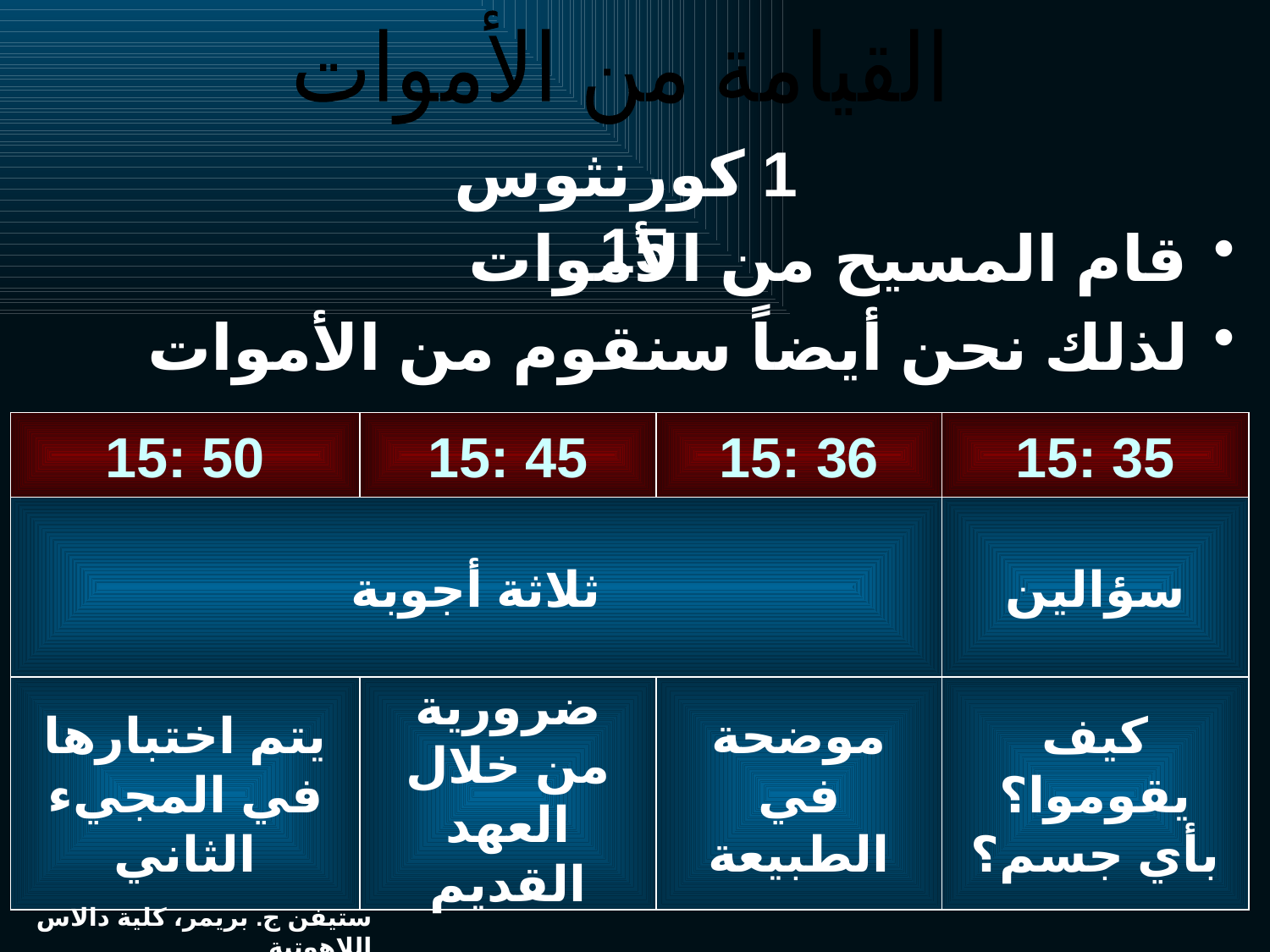

القيامة من الأموات
 1 كورنثوس 15
قام المسيح من الأموات
لذلك نحن أيضاً سنقوم من الأموات
15: 50
15: 45
15: 36
15: 35
ثلاثة أجوبة
سؤالين

يتم اختبارها في المجيء الثاني
ضرورية من خلال العهد القديم
موضحة في الطبيعة
كيف يقوموا؟
بأي جسم؟
ستيفن ج. بريمر، كلية دالاس اللاهوتية